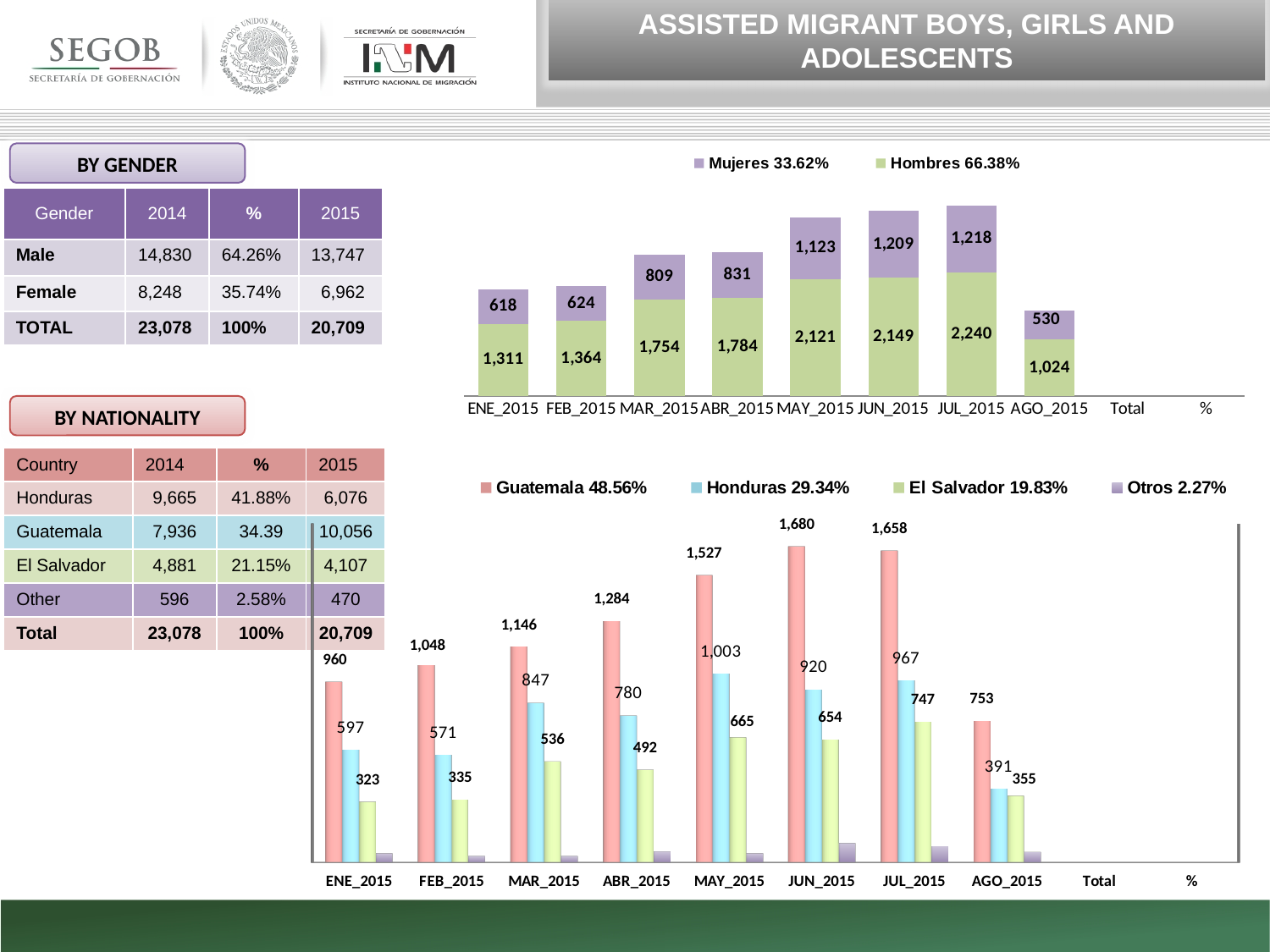

ASSISTED MIGRANT BOYS, GIRLS AND ADOLESCENTS

[unsupported chart]

BY GENDER
| Gender | 2014 | % | 2015 |
| --- | --- | --- | --- |
| Male | 14,830 | 64.26% | 13,747 |
| Female | 8,248 | 35.74% | 6,962 |
| TOTAL | 23,078 | 100% | 20,709 |
BY NATIONALITY
| Country | 2014 | % | 2015 |
| --- | --- | --- | --- |
| Honduras | 9,665 | 41.88% | 6,076 |
| Guatemala | 7,936 | 34.39 | 10,056 |
| El Salvador | 4,881 | 21.15% | 4,107 |
| Other | 596 | 2.58% | 470 |
| Total | 23,078 | 100% | 20,709 |

[unsupported chart]